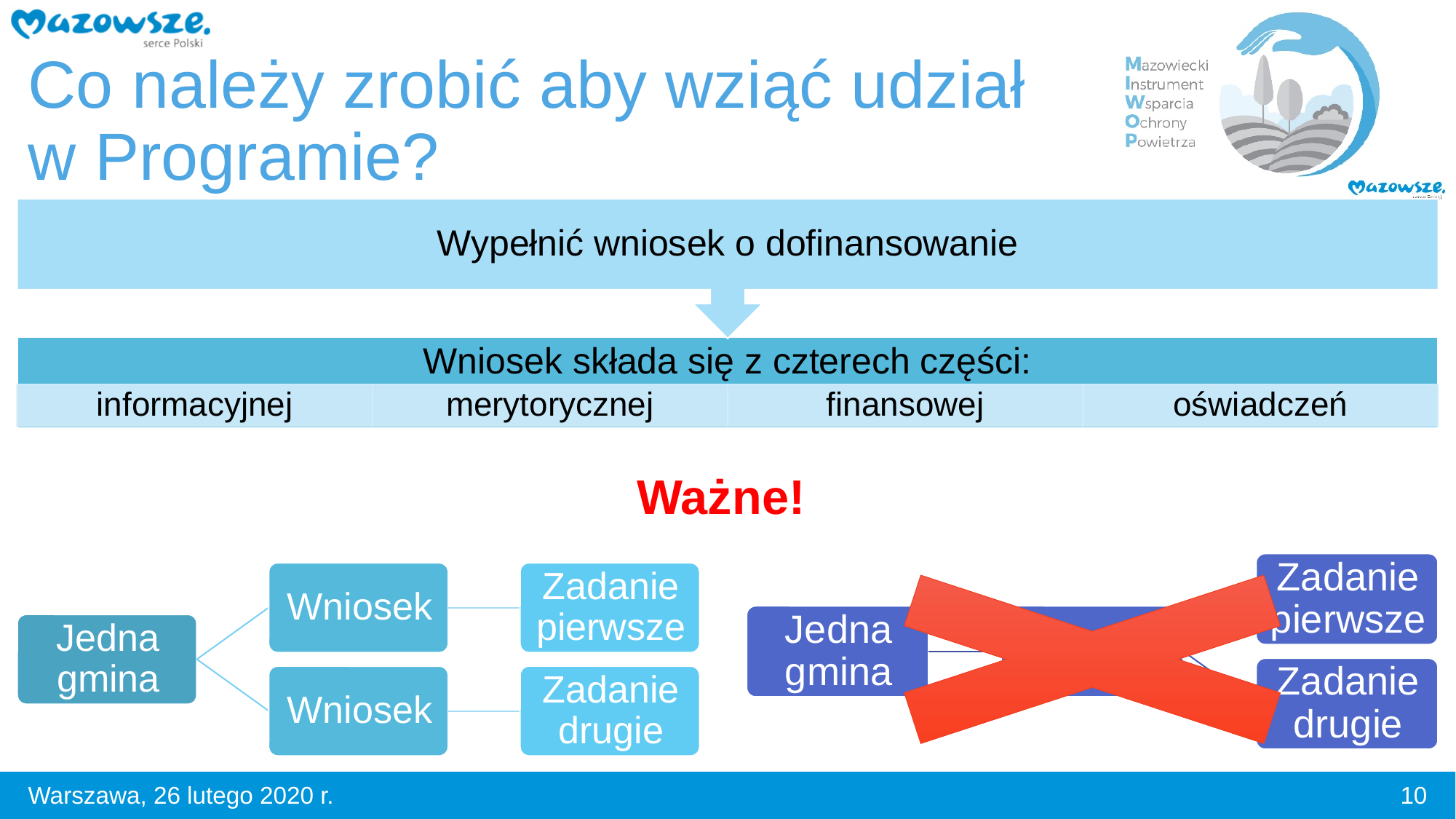

# Co należy zrobić aby wziąć udział w Programie?
Wniosek składa się z czterech części:
informacyjnej
merytorycznej
finansowej
oświadczeń
Wypełnić wniosek o dofinansowanie
Ważne!

Jedna gmina

Wniosek

Zadanie pierwsze

Wniosek

Zadanie drugie
Jedna gmina

Wniosek

Zadanie pierwsze

Zadanie drugie
10
Warszawa, 26 lutego 2020 r.